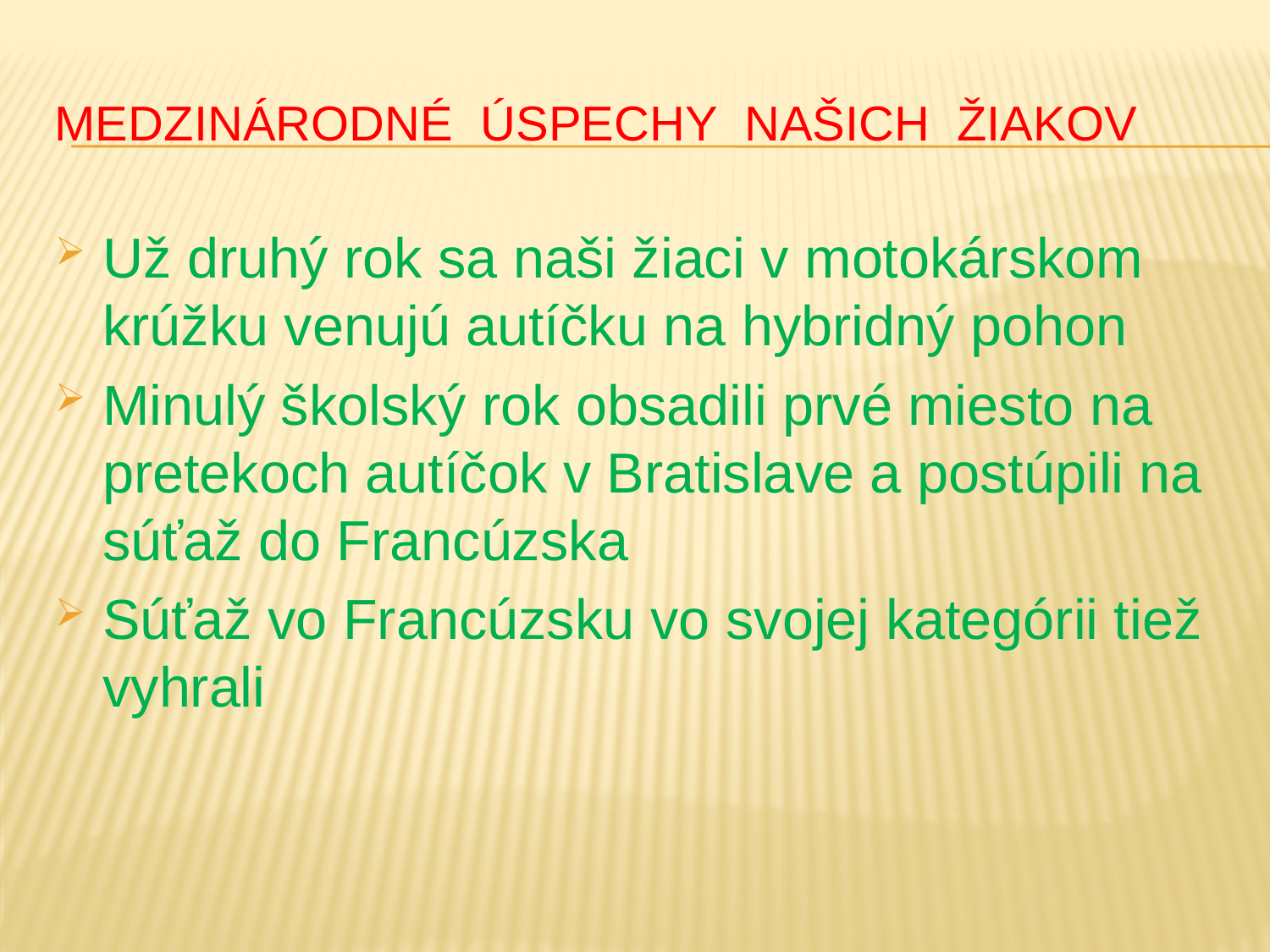

# Medzinárodné  úspechy  našich  žiakov
Už druhý rok sa naši žiaci v motokárskom     krúžku venujú autíčku na hybridný pohon
Minulý školský rok obsadili prvé miesto na pretekoch autíčok v Bratislave a postúpili na súťaž do Francúzska
Súťaž vo Francúzsku vo svojej kategórii tiež vyhrali